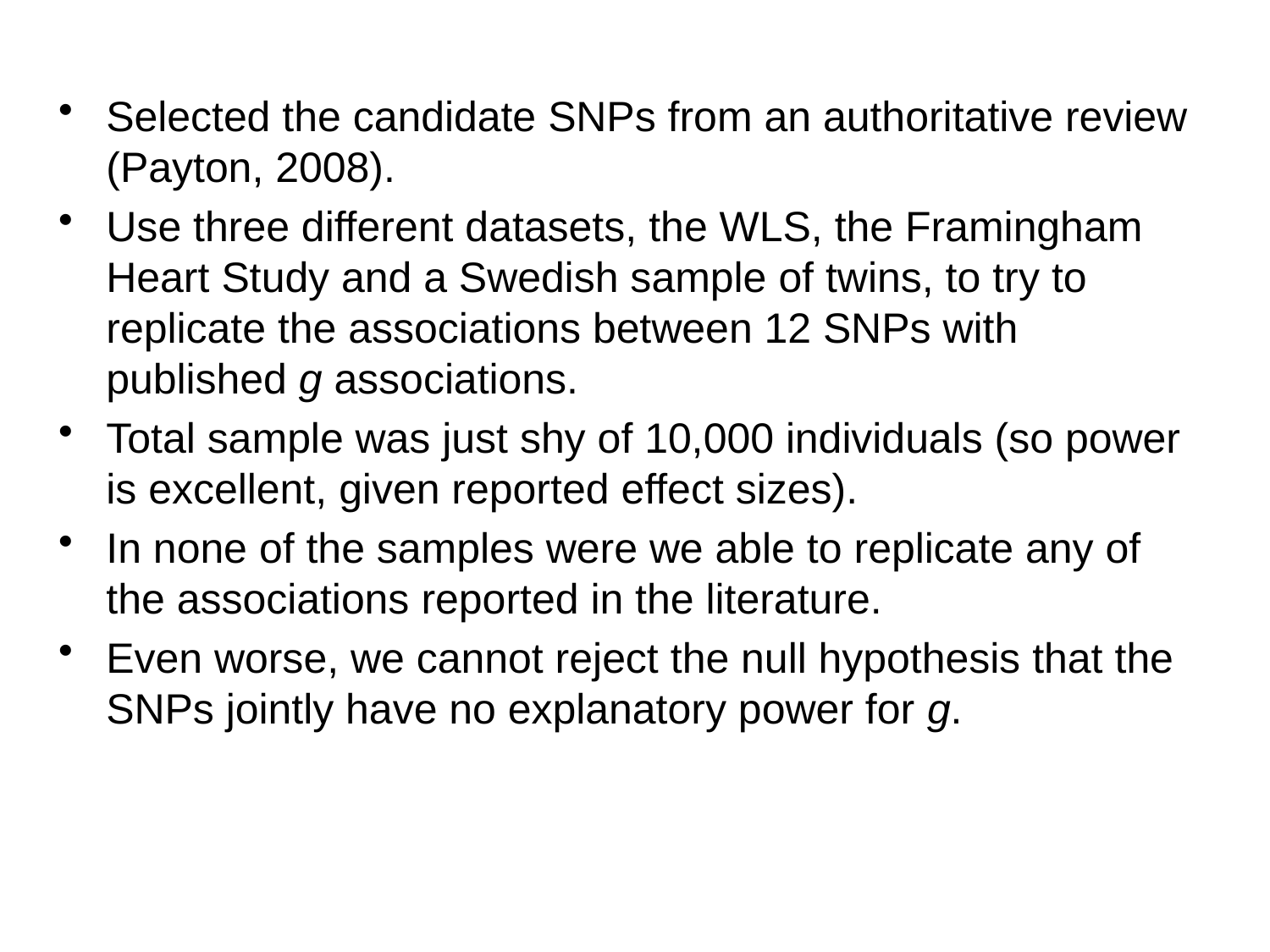

Selected the candidate SNPs from an authoritative review (Payton, 2008).
Use three different datasets, the WLS, the Framingham Heart Study and a Swedish sample of twins, to try to replicate the associations between 12 SNPs with published g associations.
Total sample was just shy of 10,000 individuals (so power is excellent, given reported effect sizes).
In none of the samples were we able to replicate any of the associations reported in the literature.
Even worse, we cannot reject the null hypothesis that the SNPs jointly have no explanatory power for g.